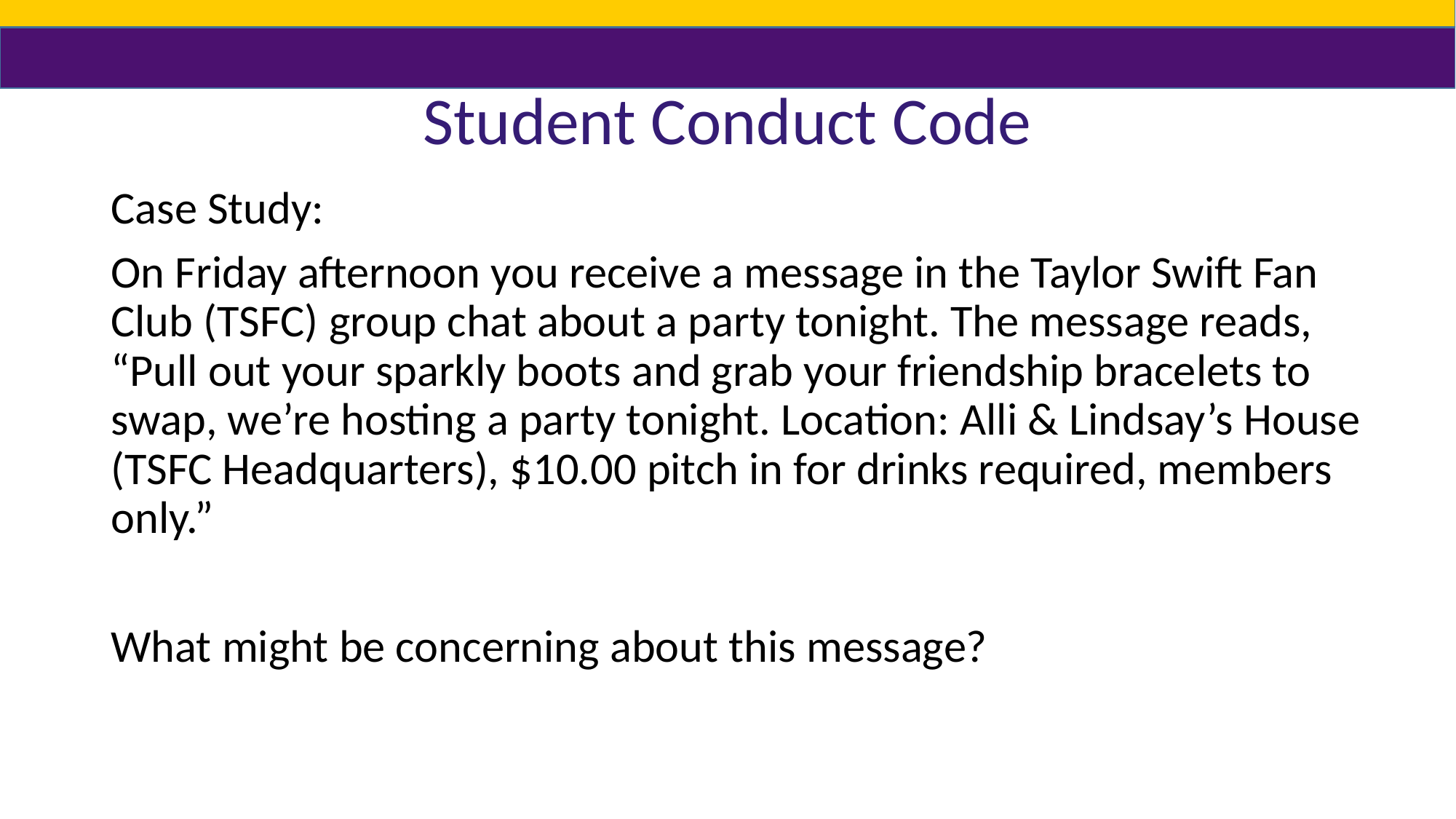

# Student Conduct Code
Case Study:
On Friday afternoon you receive a message in the Taylor Swift Fan Club (TSFC) group chat about a party tonight. The message reads, “Pull out your sparkly boots and grab your friendship bracelets to swap, we’re hosting a party tonight. Location: Alli & Lindsay’s House (TSFC Headquarters), $10.00 pitch in for drinks required, members only.”

What might be concerning about this message?